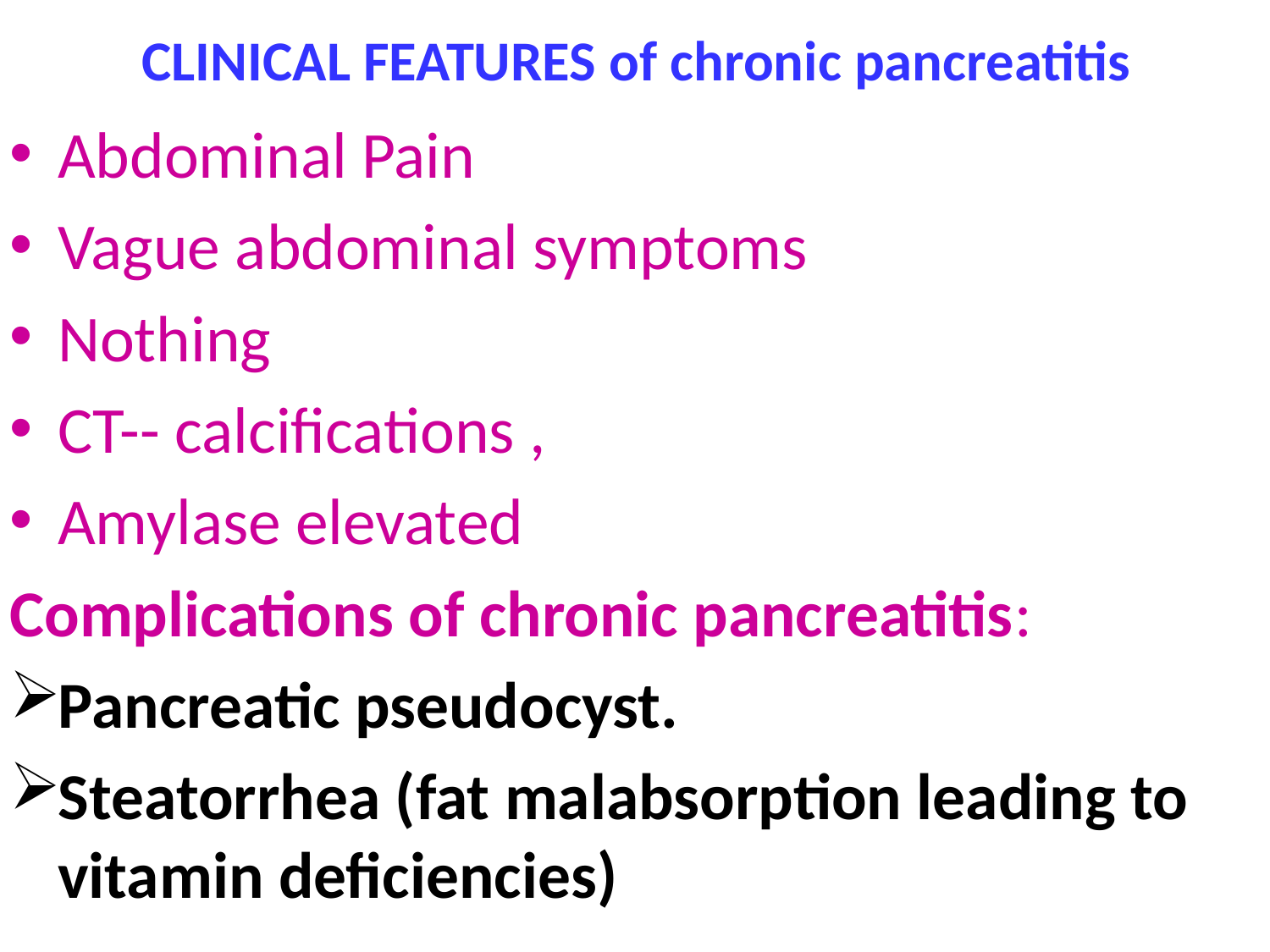

# CLINICAL FEATURES of chronic pancreatitis
Abdominal Pain
Vague abdominal symptoms
Nothing
CT-- calcifications ,
Amylase elevated
Complications of chronic pancreatitis:
Pancreatic pseudocyst.
Steatorrhea (fat malabsorption leading to vitamin deficiencies)